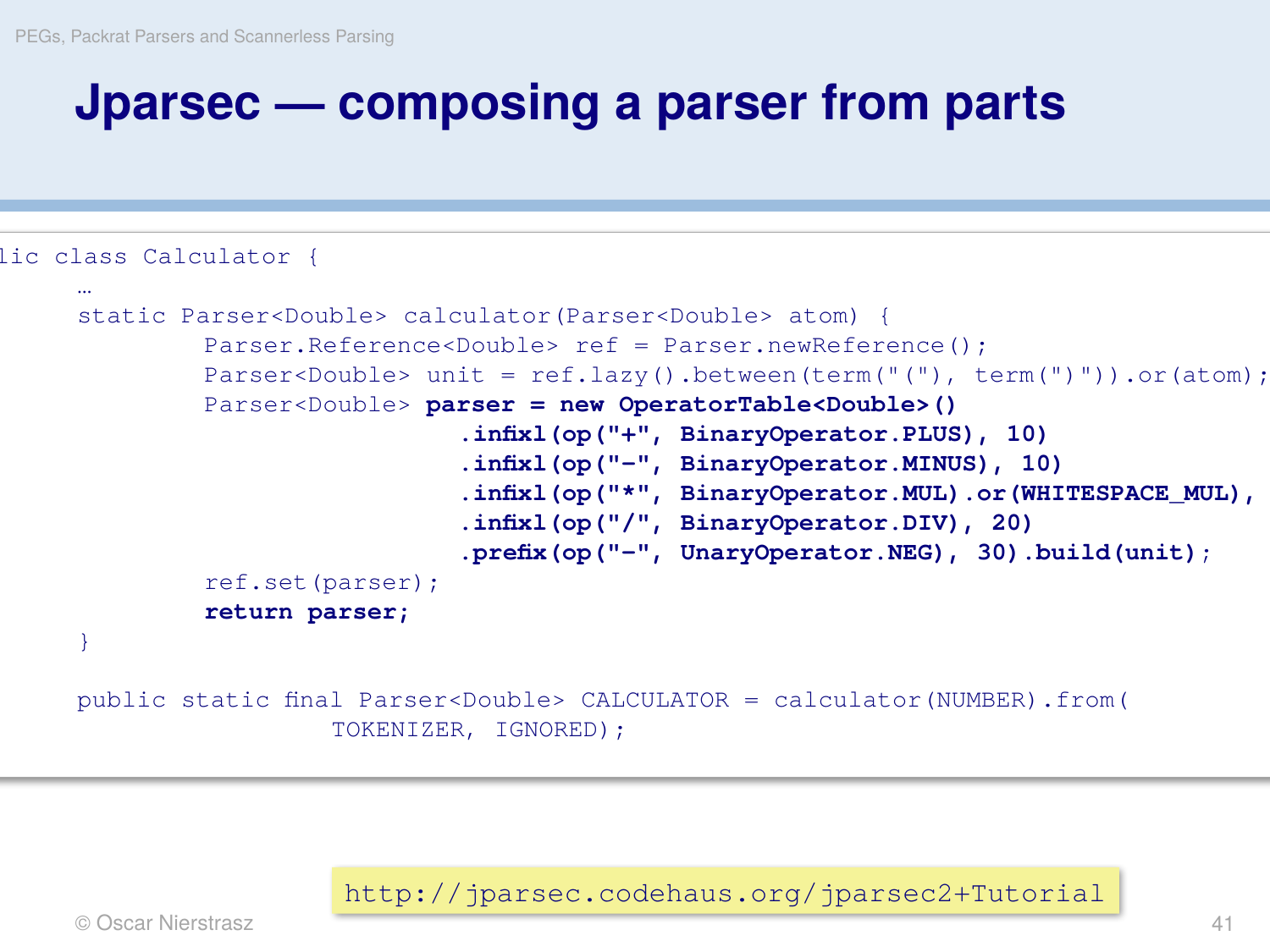

PEGs, Packrat Parsers and Scannerless Parsing
# Jparsec — composing a parser from parts
public class Calculator {
	…
	static Parser<Double> calculator(Parser<Double> atom) {
		Parser.Reference<Double> ref = Parser.newReference();
		Parser<Double> unit = ref.lazy().between(term("("), term(")")).or(atom);
		Parser<Double> parser = new OperatorTable<Double>()
				.infixl(op("+", BinaryOperator.PLUS), 10)
				.infixl(op("-", BinaryOperator.MINUS), 10)
				.infixl(op("*", BinaryOperator.MUL).or(WHITESPACE_MUL), 20)
				.infixl(op("/", BinaryOperator.DIV), 20)
				.prefix(op("-", UnaryOperator.NEG), 30).build(unit);
		ref.set(parser);
		return parser;
	}

	public static final Parser<Double> CALCULATOR = calculator(NUMBER).from(
			TOKENIZER, IGNORED);
}
http://jparsec.codehaus.org/jparsec2+Tutorial
© Oscar Nierstrasz
41